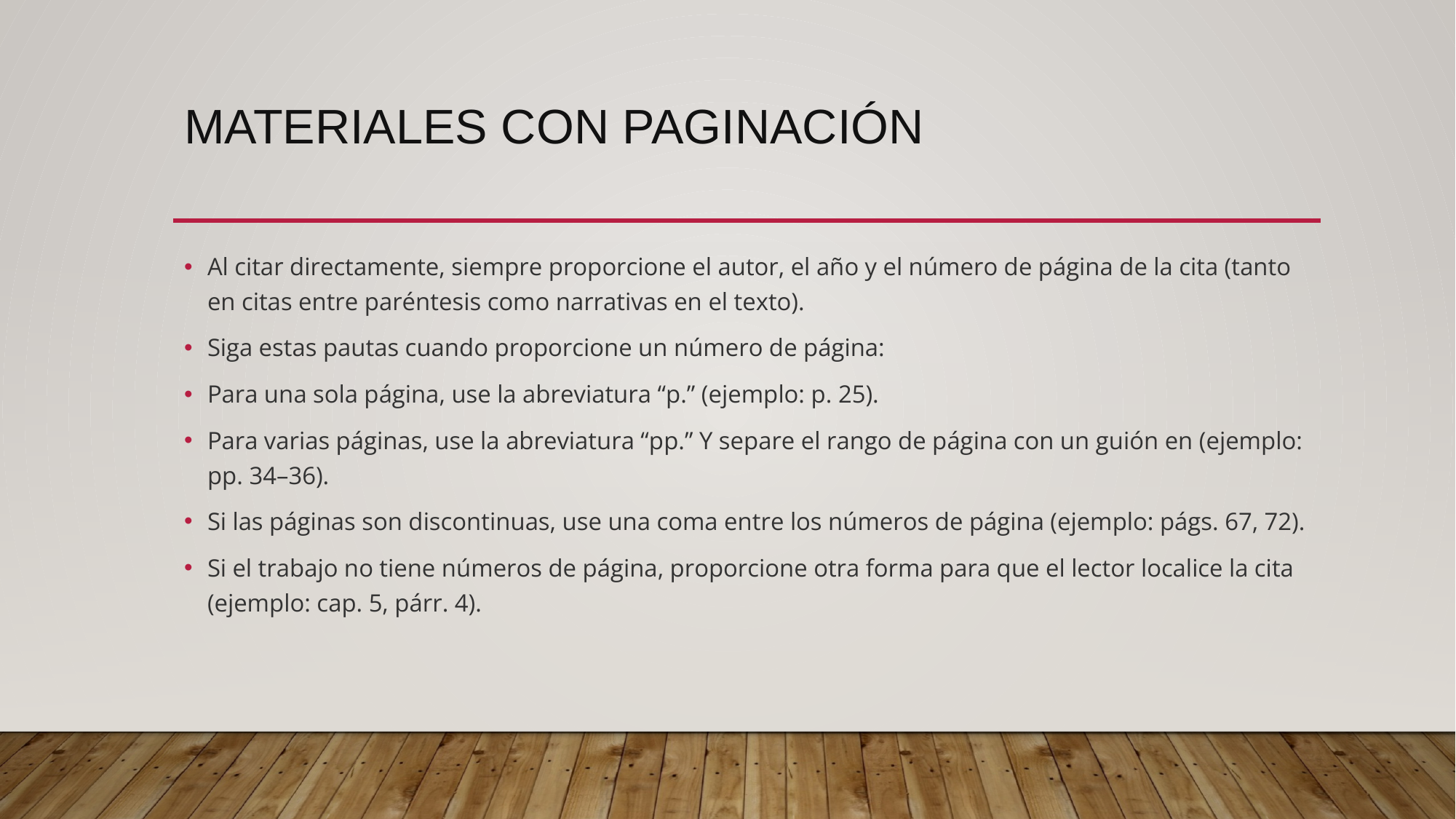

# Materiales con paginación
Al citar directamente, siempre proporcione el autor, el año y el número de página de la cita (tanto en citas entre paréntesis como narrativas en el texto).
Siga estas pautas cuando proporcione un número de página:
Para una sola página, use la abreviatura “p.” (ejemplo: p. 25).
Para varias páginas, use la abreviatura “pp.” Y separe el rango de página con un guión en (ejemplo: pp. 34–36).
Si las páginas son discontinuas, use una coma entre los números de página (ejemplo: págs. 67, 72).
Si el trabajo no tiene números de página, proporcione otra forma para que el lector localice la cita (ejemplo: cap. 5, párr. 4).